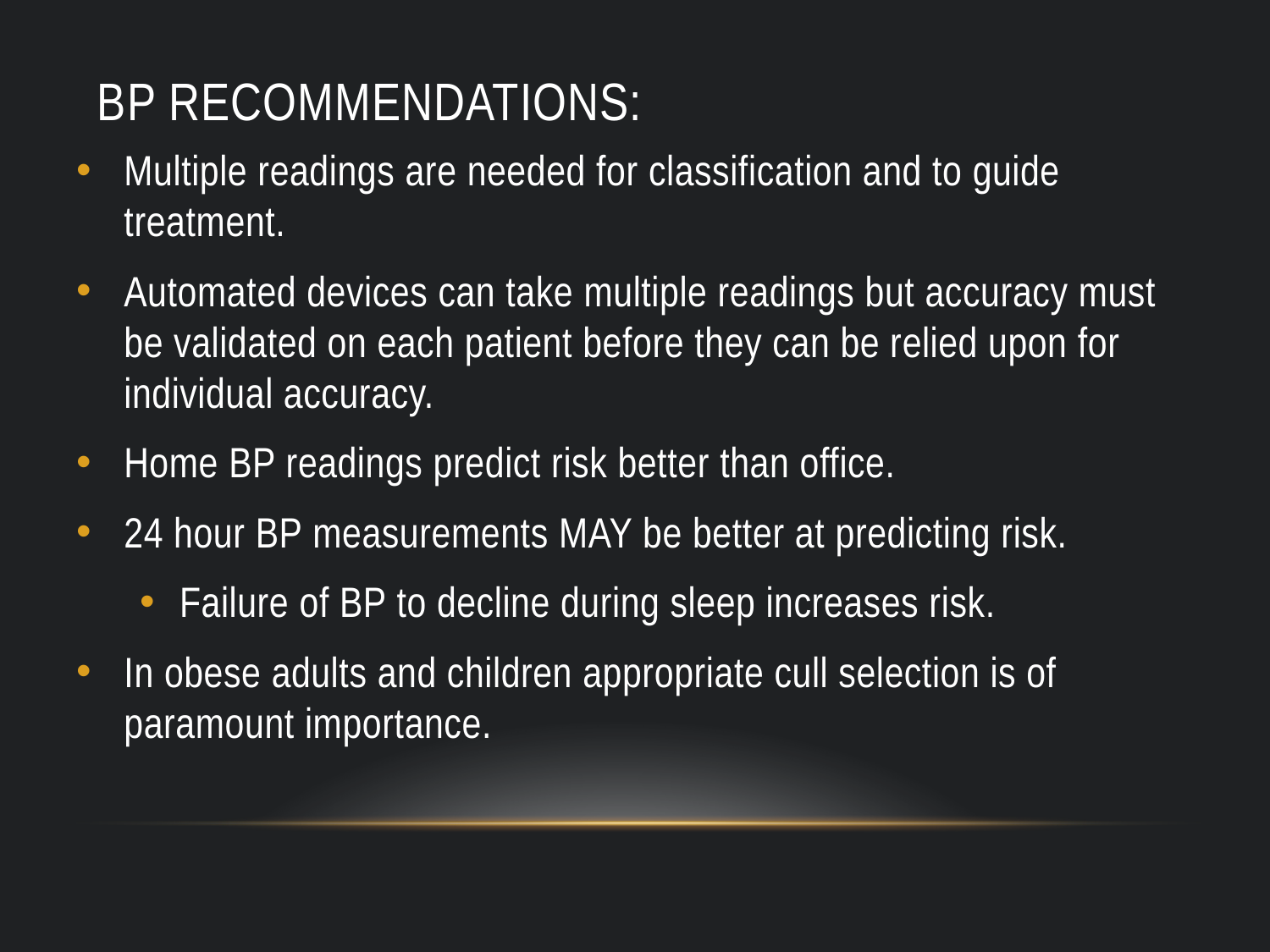

# BP Recommendations:
Multiple readings are needed for classification and to guide treatment.
Automated devices can take multiple readings but accuracy must be validated on each patient before they can be relied upon for individual accuracy.
Home BP readings predict risk better than office.
24 hour BP measurements MAY be better at predicting risk.
Failure of BP to decline during sleep increases risk.
In obese adults and children appropriate cull selection is of paramount importance.